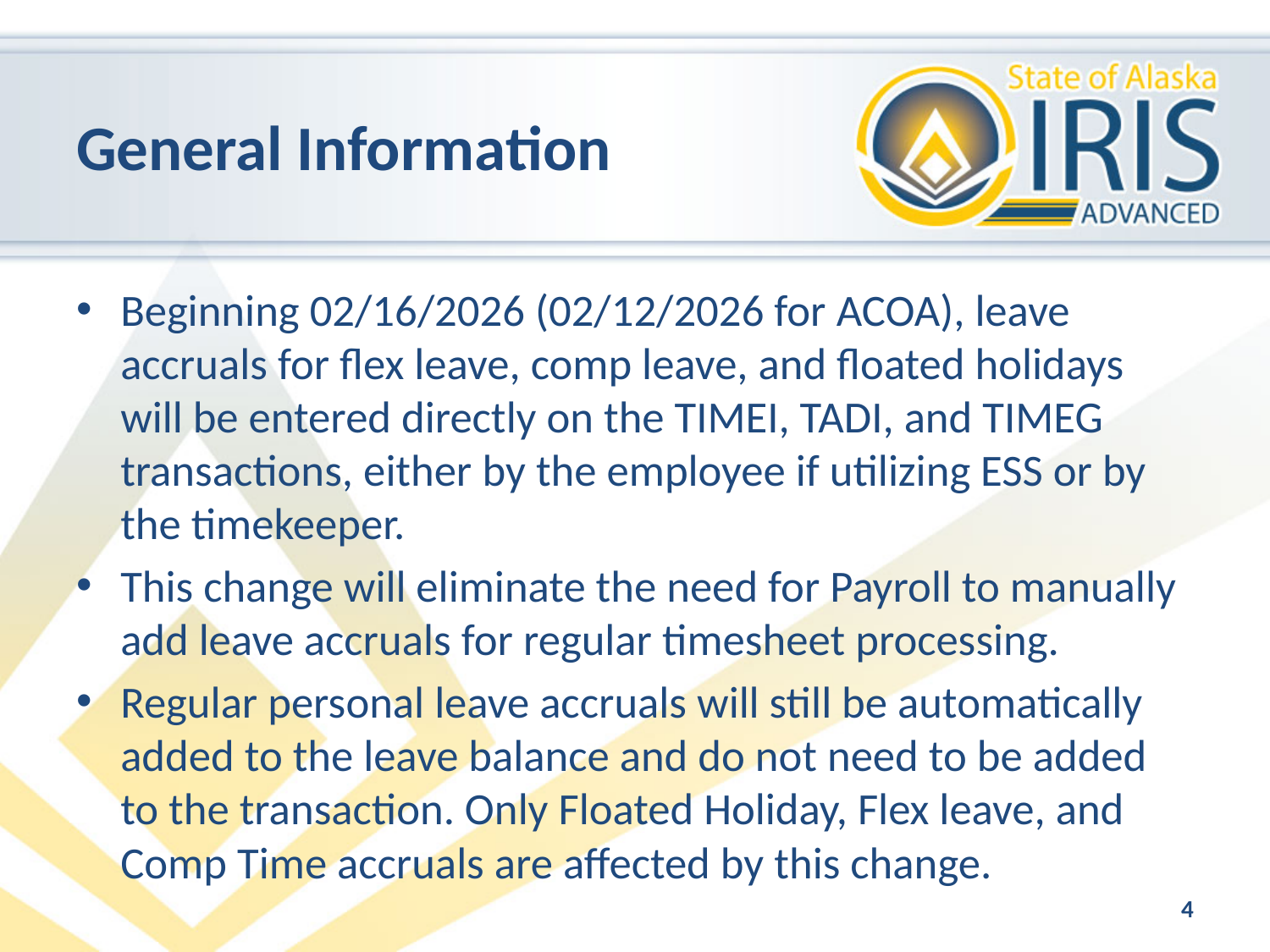

# General Information
Beginning 02/16/2026 (02/12/2026 for ACOA), leave accruals for flex leave, comp leave, and floated holidays will be entered directly on the TIMEI, TADI, and TIMEG transactions, either by the employee if utilizing ESS or by the timekeeper.
This change will eliminate the need for Payroll to manually add leave accruals for regular timesheet processing.
Regular personal leave accruals will still be automatically added to the leave balance and do not need to be added to the transaction. Only Floated Holiday, Flex leave, and Comp Time accruals are affected by this change.
4